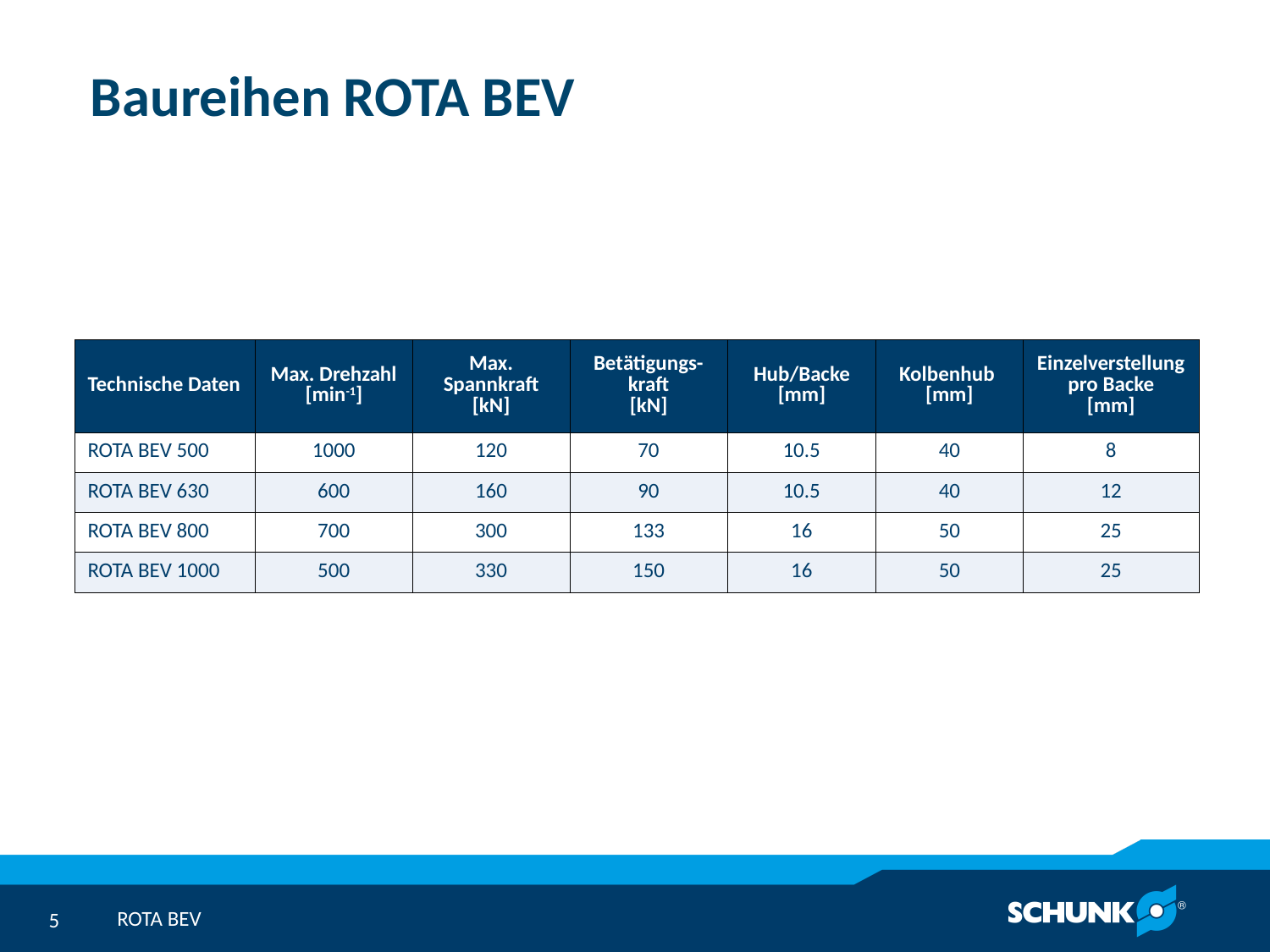

# Baureihen ROTA BEV
| Technische Daten | Max. Drehzahl [min-1] | Max. Spannkraft [kN] | Betätigungs-kraft [kN] | Hub/Backe [mm] | Kolbenhub [mm] | Einzelverstellung pro Backe [mm] |
| --- | --- | --- | --- | --- | --- | --- |
| ROTA BEV 500 | 1000 | 120 | 70 | 10.5 | 40 | 8 |
| ROTA BEV 630 | 600 | 160 | 90 | 10.5 | 40 | 12 |
| ROTA BEV 800 | 700 | 300 | 133 | 16 | 50 | 25 |
| ROTA BEV 1000 | 500 | 330 | 150 | 16 | 50 | 25 |
ROTA BEV